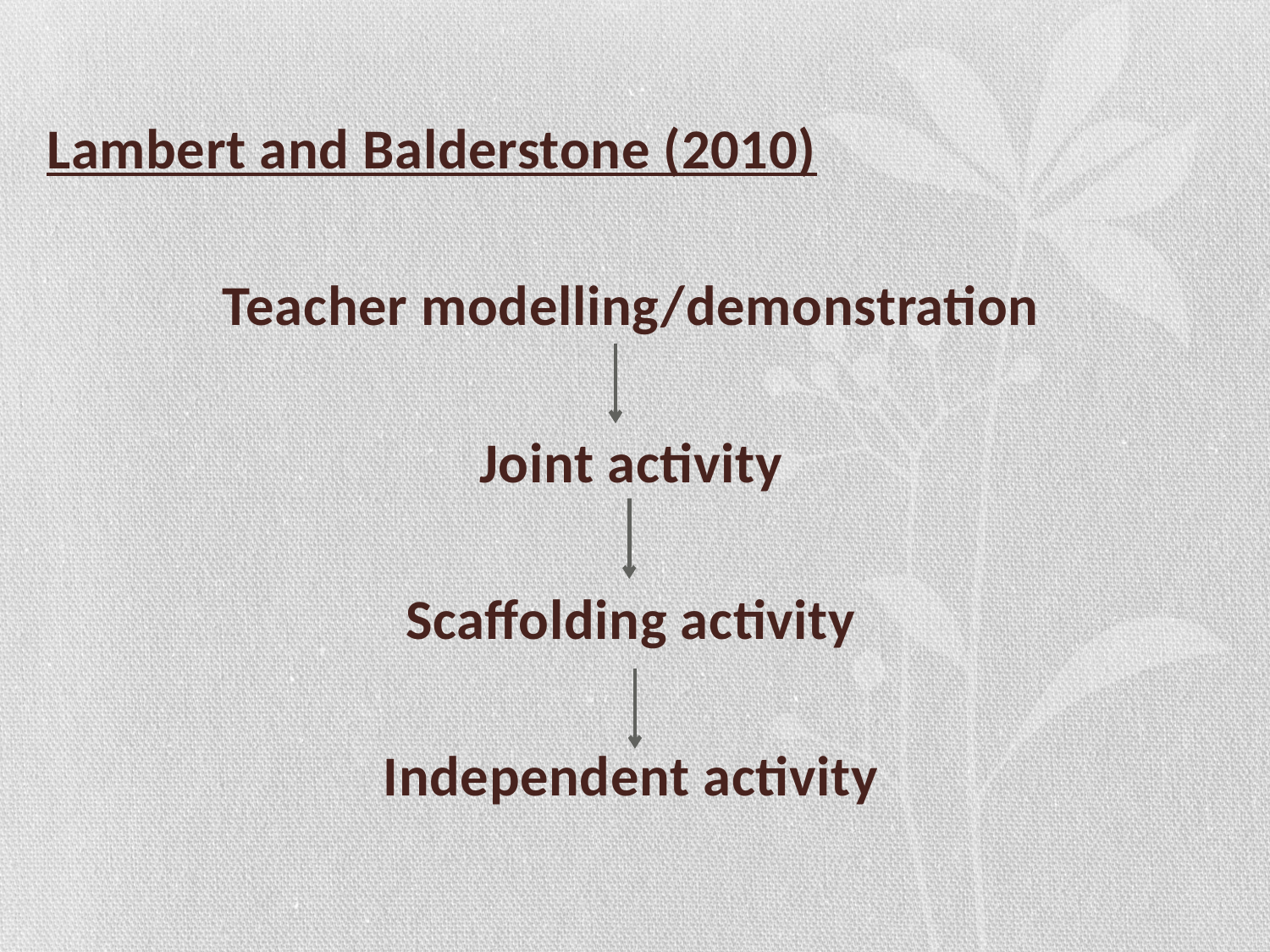

Lambert and Balderstone (2010)

Teacher modelling/demonstration

Joint activity

Scaffolding activity

Independent activity